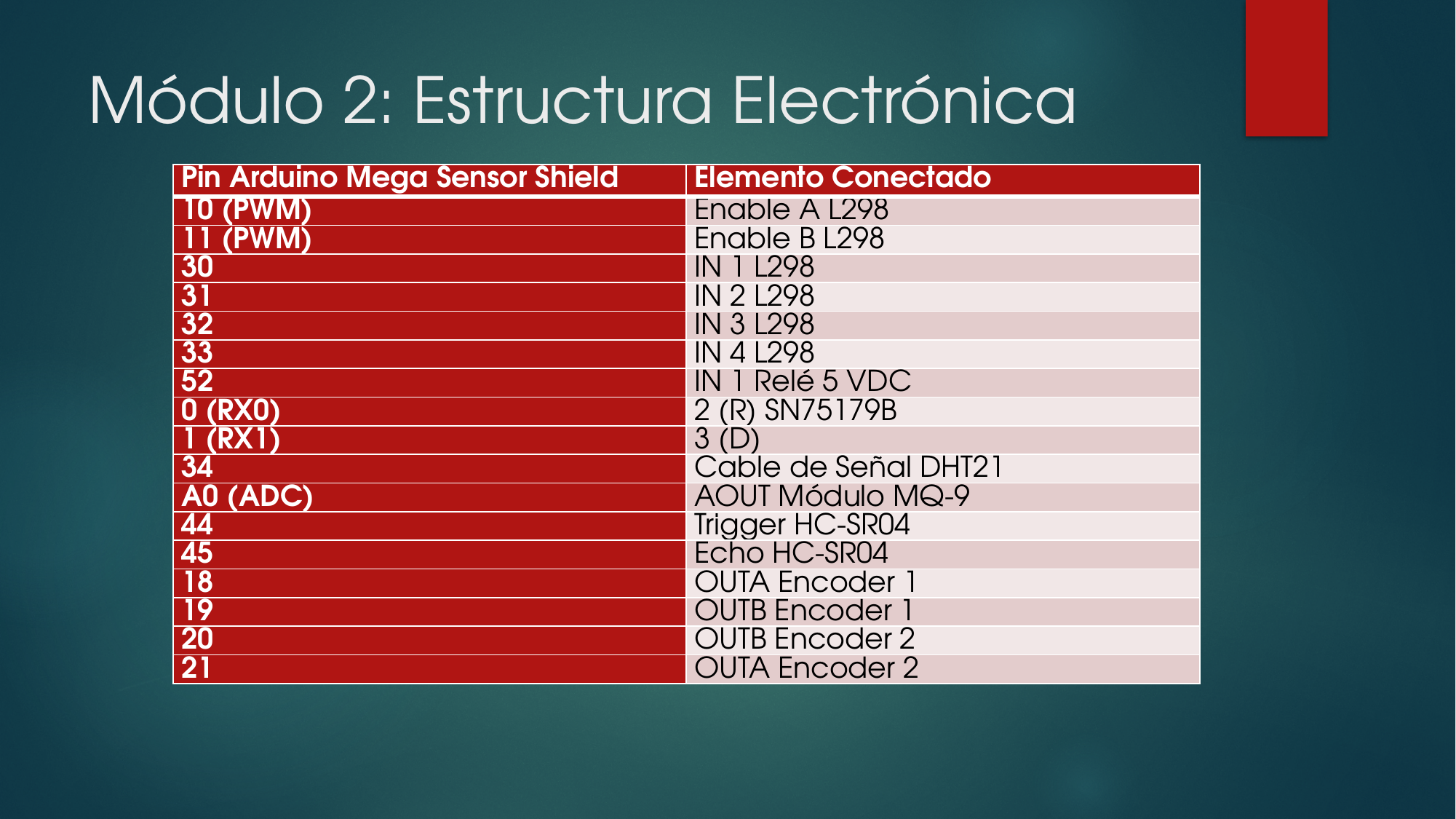

# Módulo 2: Estructura Electrónica
| Pin Arduino Mega Sensor Shield | Elemento Conectado |
| --- | --- |
| 10 (PWM) | Enable A L298 |
| 11 (PWM) | Enable B L298 |
| 30 | IN 1 L298 |
| 31 | IN 2 L298 |
| 32 | IN 3 L298 |
| 33 | IN 4 L298 |
| 52 | IN 1 Relé 5 VDC |
| 0 (RX0) | 2 (R) SN75179B |
| 1 (RX1) | 3 (D) |
| 34 | Cable de Señal DHT21 |
| A0 (ADC) | AOUT Módulo MQ-9 |
| 44 | Trigger HC-SR04 |
| 45 | Echo HC-SR04 |
| 18 | OUTA Encoder 1 |
| 19 | OUTB Encoder 1 |
| 20 | OUTB Encoder 2 |
| 21 | OUTA Encoder 2 |